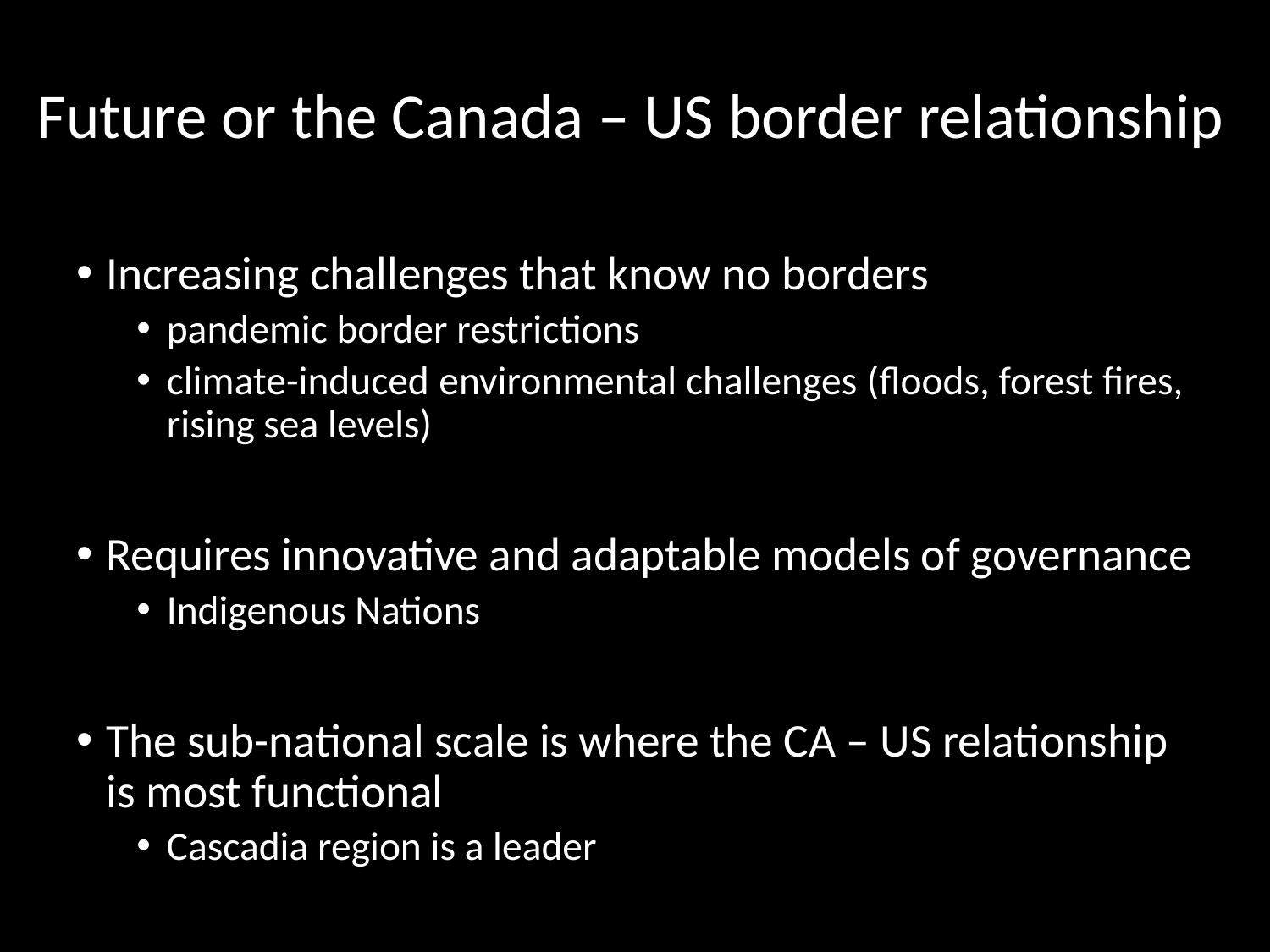

# Future or the Canada – US border relationship
Increasing challenges that know no borders
pandemic border restrictions
climate-induced environmental challenges (floods, forest fires, rising sea levels)

Requires innovative and adaptable models of governance
Indigenous Nations

The sub-national scale is where the CA – US relationship is most functional
Cascadia region is a leader